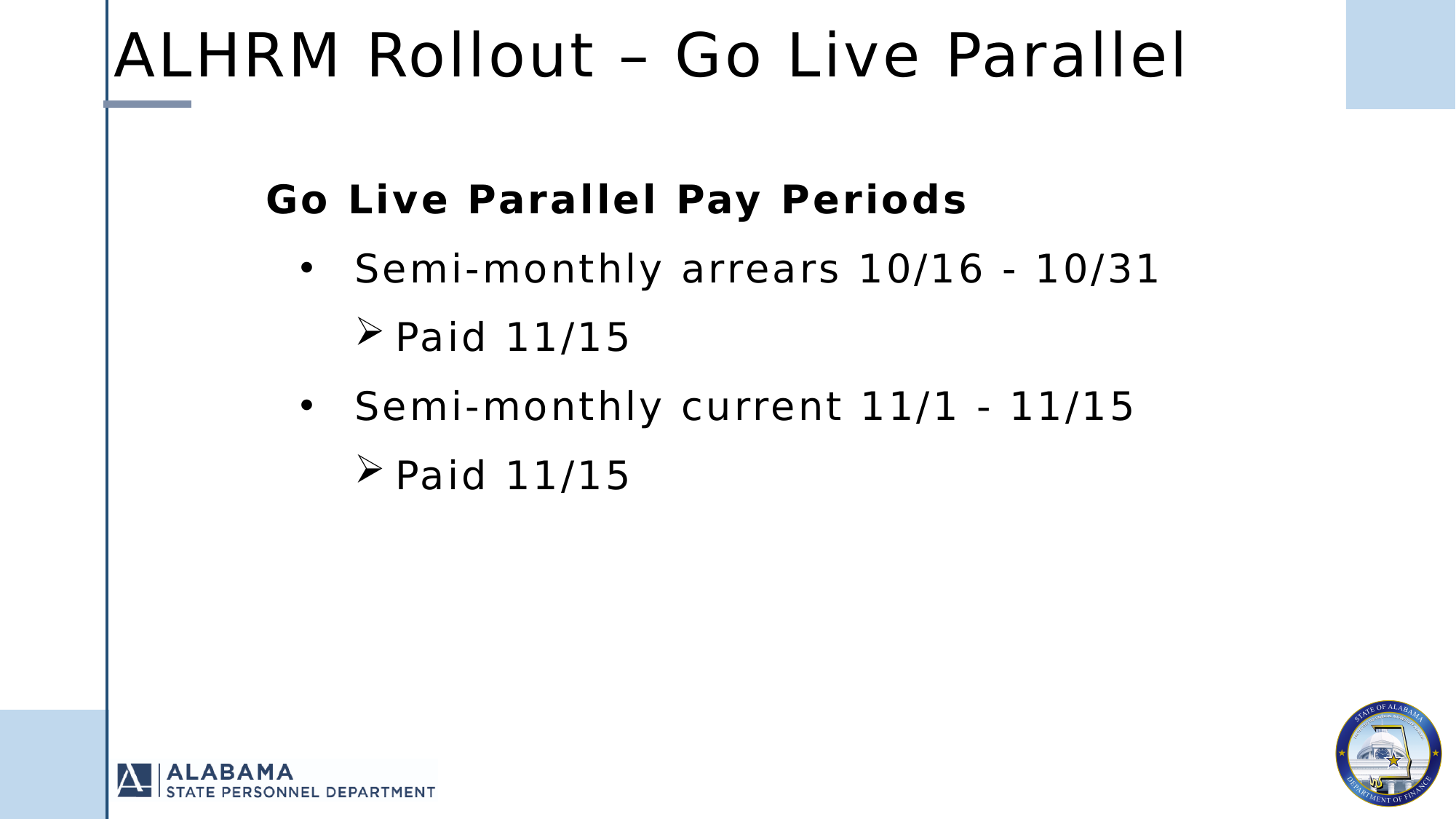

ALHRM Rollout – Go Live Parallel
Go Live Parallel Pay Periods
Semi-monthly arrears 10/16 - 10/31
Paid 11/15
Semi-monthly current 11/1 - 11/15
Paid 11/15